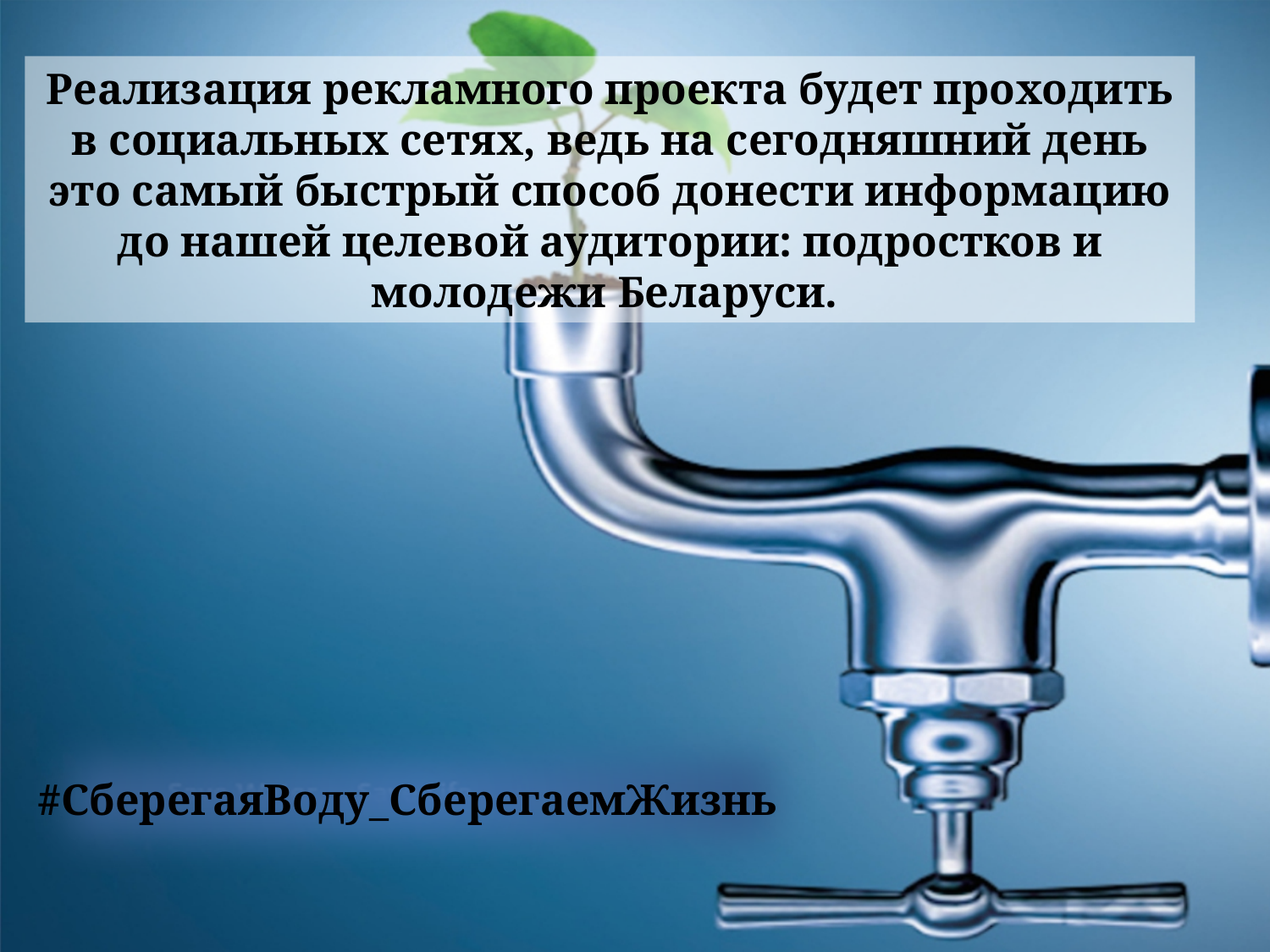

Реализация рекламного проекта будет проходить в социальных сетях, ведь на сегодняшний день это самый быстрый способ донести информацию до нашей целевой аудитории: подростков и молодежи Беларуси.

#СберегаяВоду_СберегаемЖизнь